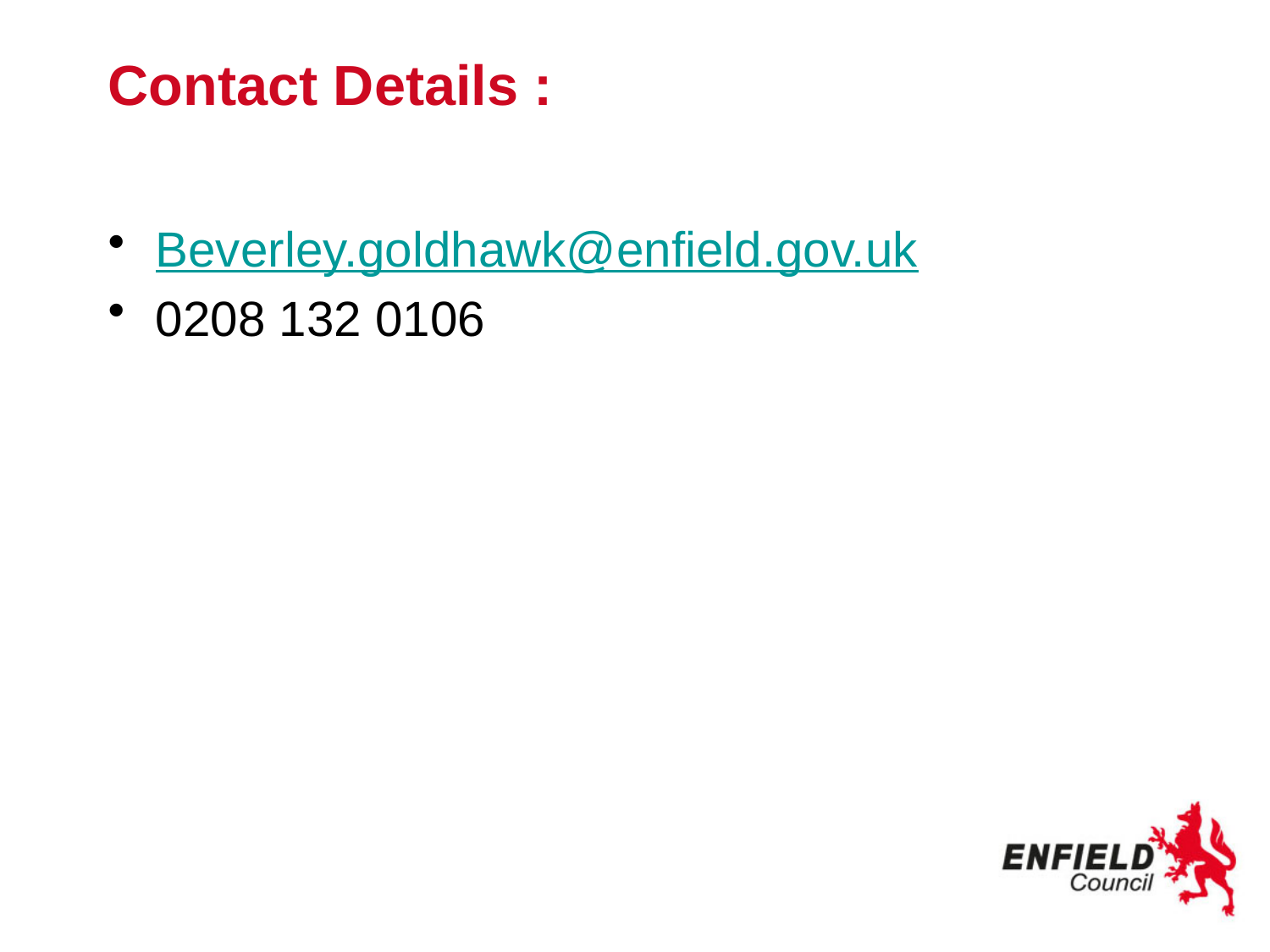

# Contact Details :
Beverley.goldhawk@enfield.gov.uk
0208 132 0106